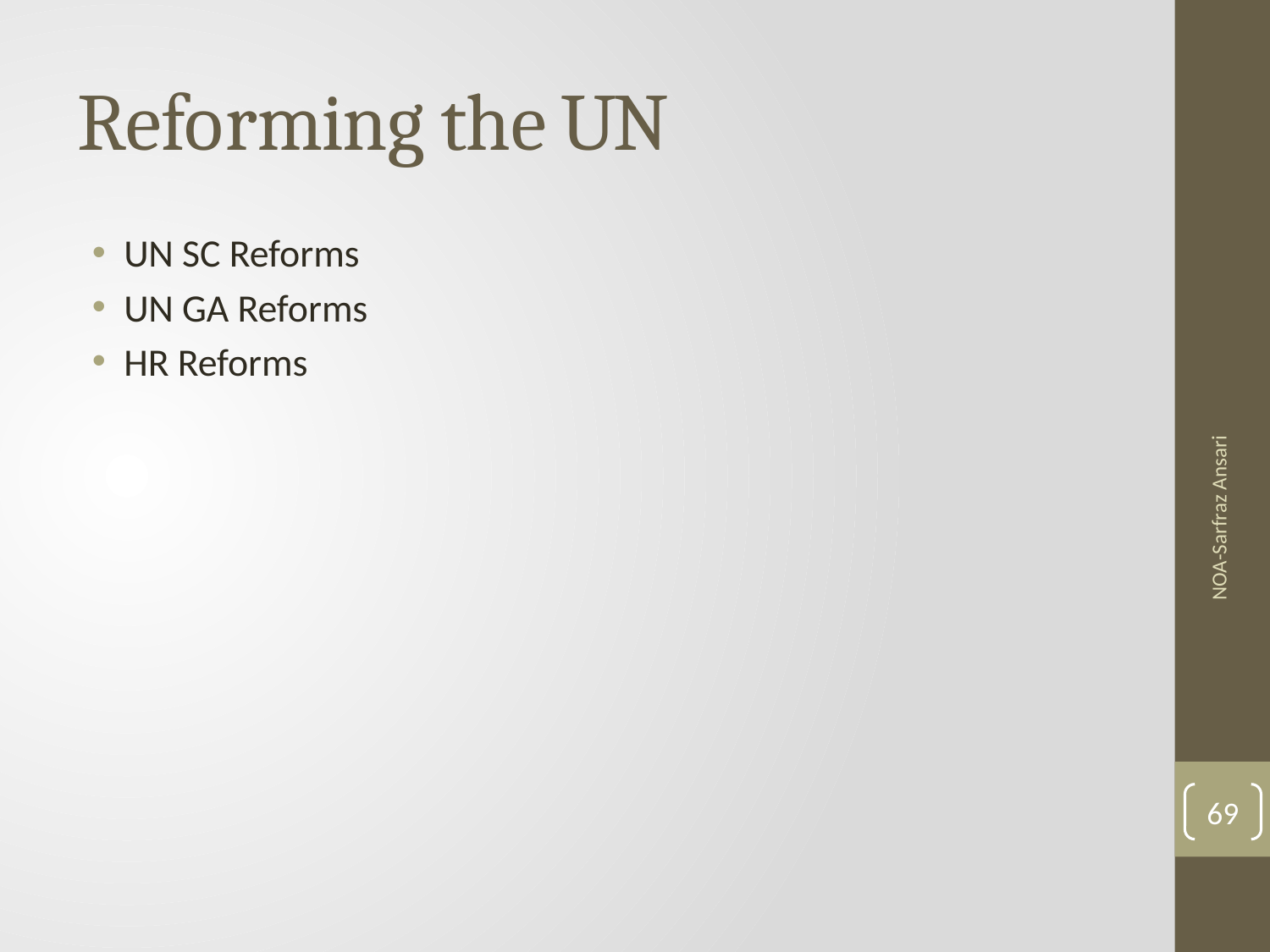

# Reforming the UN
UN SC Reforms
UN GA Reforms
HR Reforms
NOA-Sarfraz Ansari
69